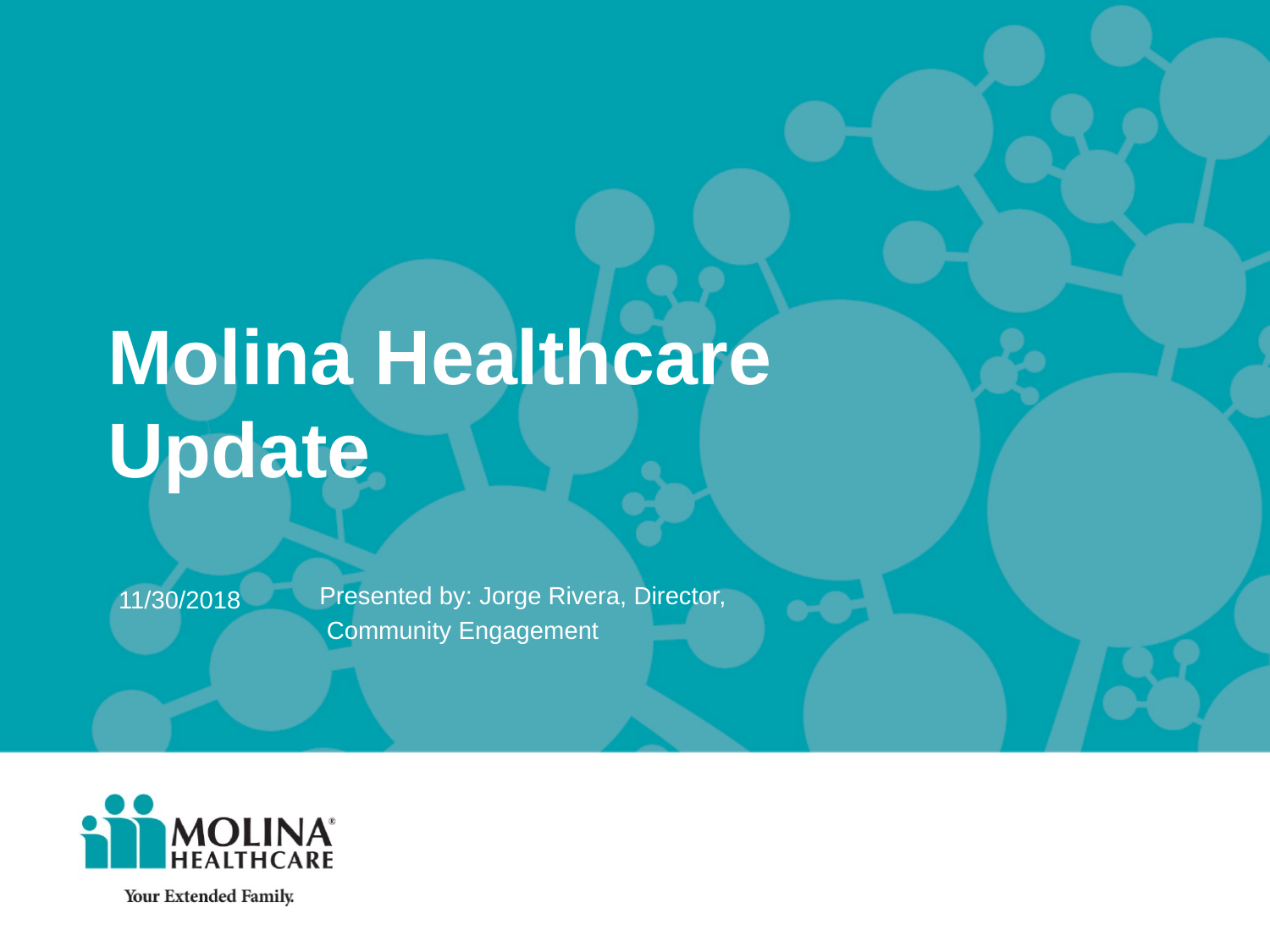

# Molina Healthcare Update
Presented by: Jorge Rivera, Director,
 Community Engagement

11/30/2018